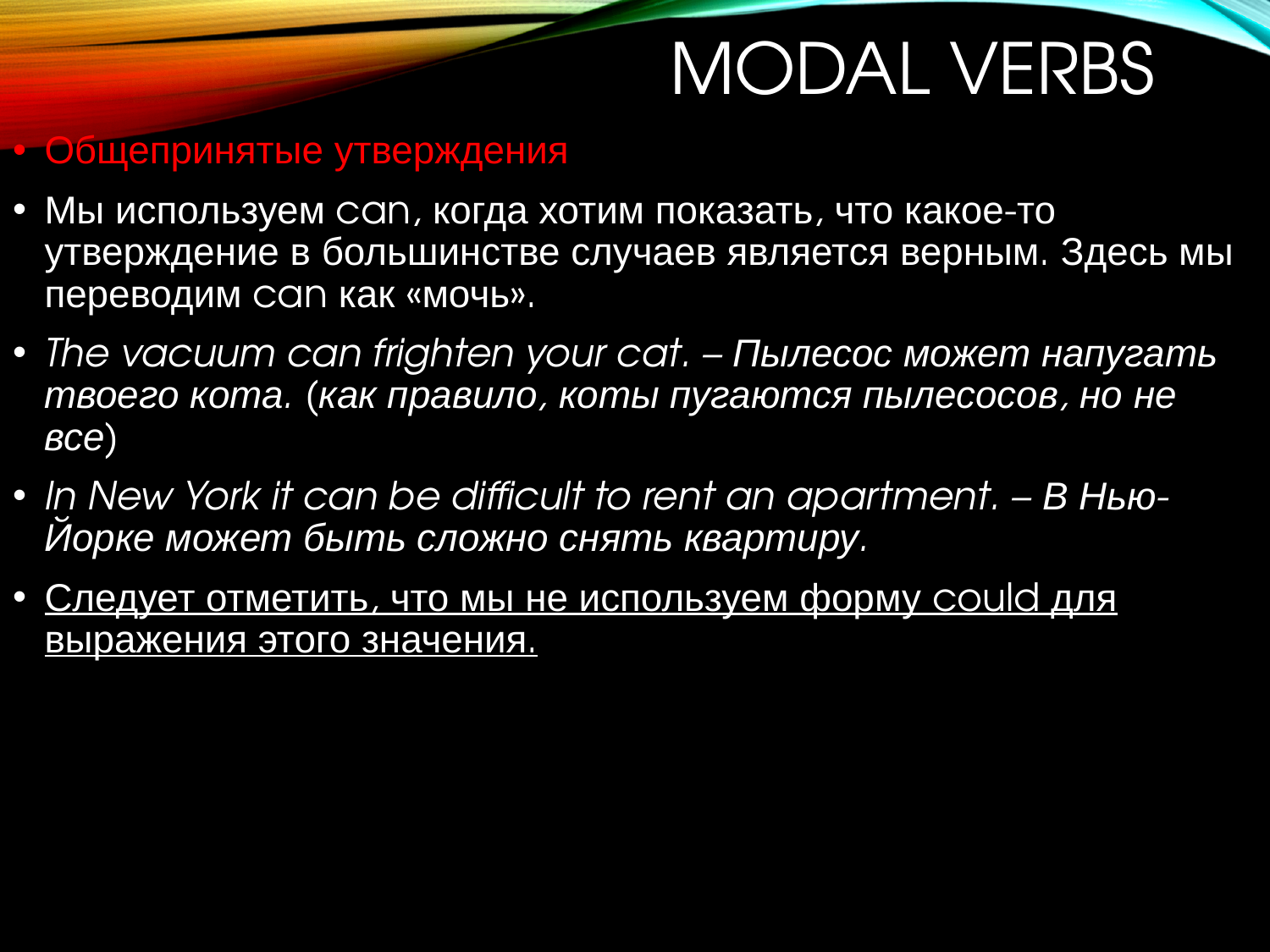

# Modal verbs
Общепринятые утверждения
Мы используем can, когда хотим показать, что какое-то утверждение в большинстве случаев является верным. Здесь мы переводим can как «мочь».
The vacuum can frighten your cat. – Пылесос может напугать твоего кота. (как правило, коты пугаются пылесосов, но не все)
In New York it can be difficult to rent an apartment. – В Нью-Йорке может быть сложно снять квартиру.
Следует отметить, что мы не используем форму could для выражения этого значения.